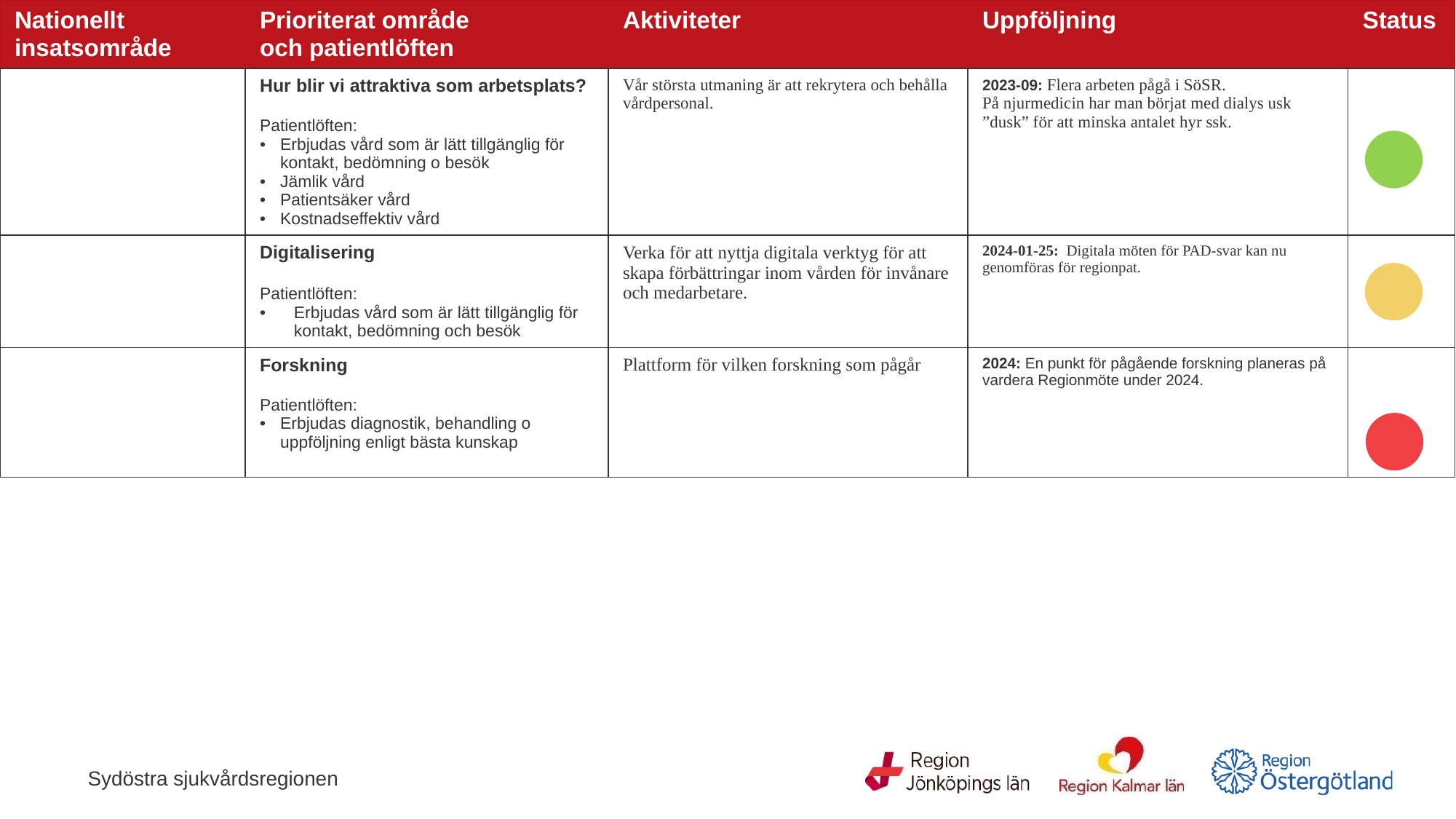

| Nationellt insatsområde | Prioriterat område och patientlöften | Aktiviteter | Uppföljning | Status |
| --- | --- | --- | --- | --- |
|  | Hur blir vi attraktiva som arbetsplats? Patientlöften: Erbjudas vård som är lätt tillgänglig för kontakt, bedömning o besök Jämlik vård Patientsäker vård Kostnadseffektiv vård | Vår största utmaning är att rekrytera och behålla vårdpersonal. | 2023-09: Flera arbeten pågå i SöSR. På njurmedicin har man börjat med dialys usk ”dusk” för att minska antalet hyr ssk. |  |
|  | Digitalisering Patientlöften: Erbjudas vård som är lätt tillgänglig för kontakt, bedömning och besök | Verka för att nyttja digitala verktyg för att skapa förbättringar inom vården för invånare och medarbetare. | 2024-01-25: Digitala möten för PAD-svar kan nu genomföras för regionpat. |  |
|  | Forskning Patientlöften: Erbjudas diagnostik, behandling o uppföljning enligt bästa kunskap | Plattform för vilken forskning som pågår | 2024: En punkt för pågående forskning planeras på vardera Regionmöte under 2024. |  |